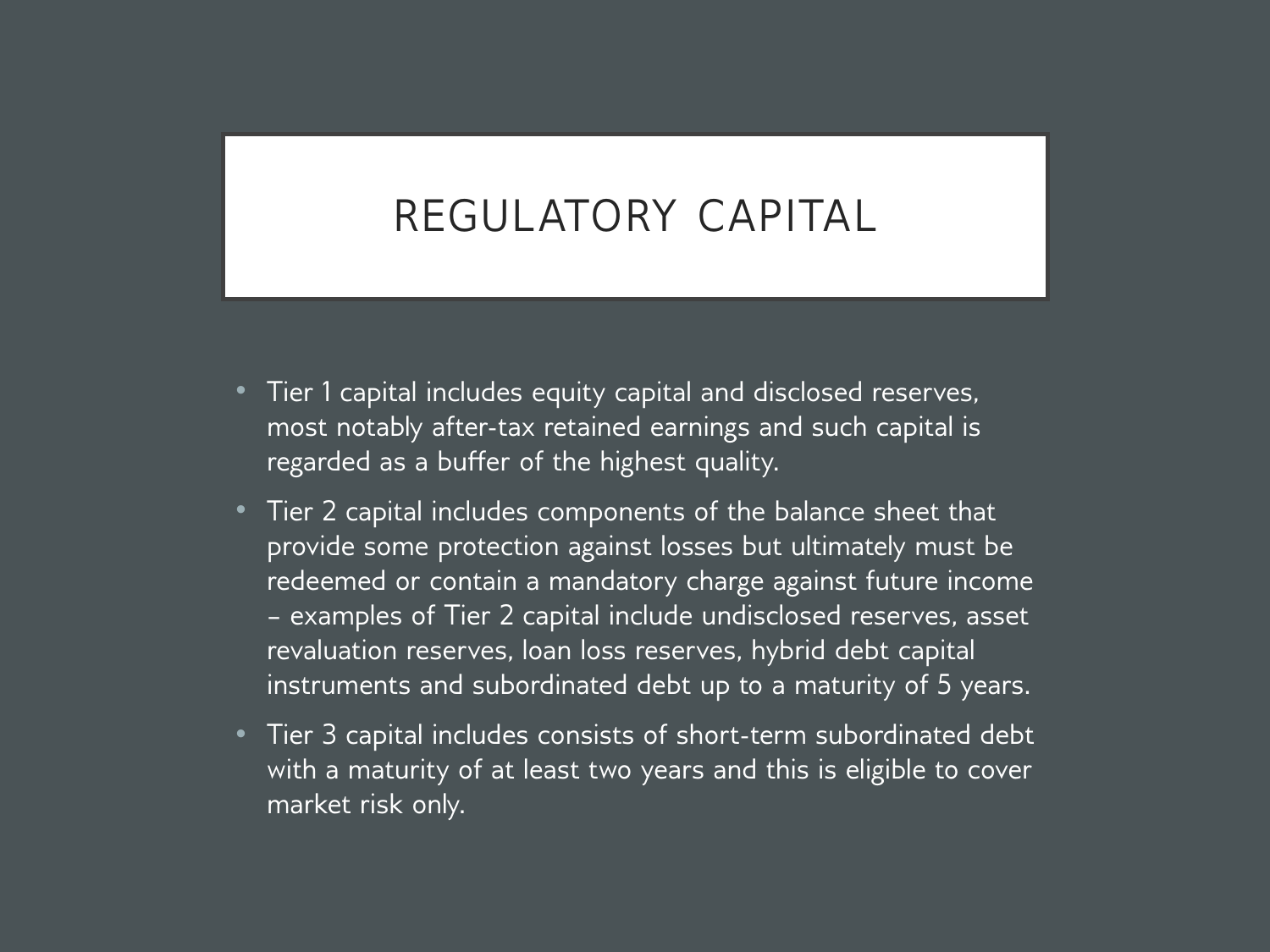

# REGULATORY CAPITAL
Tier 1 capital includes equity capital and disclosed reserves, most notably after-tax retained earnings and such capital is regarded as a buffer of the highest quality.
Tier 2 capital includes components of the balance sheet that provide some protection against losses but ultimately must be redeemed or contain a mandatory charge against future income – examples of Tier 2 capital include undisclosed reserves, asset revaluation reserves, loan loss reserves, hybrid debt capital instruments and subordinated debt up to a maturity of 5 years.
Tier 3 capital includes consists of short-term subordinated debt with a maturity of at least two years and this is eligible to cover market risk only.